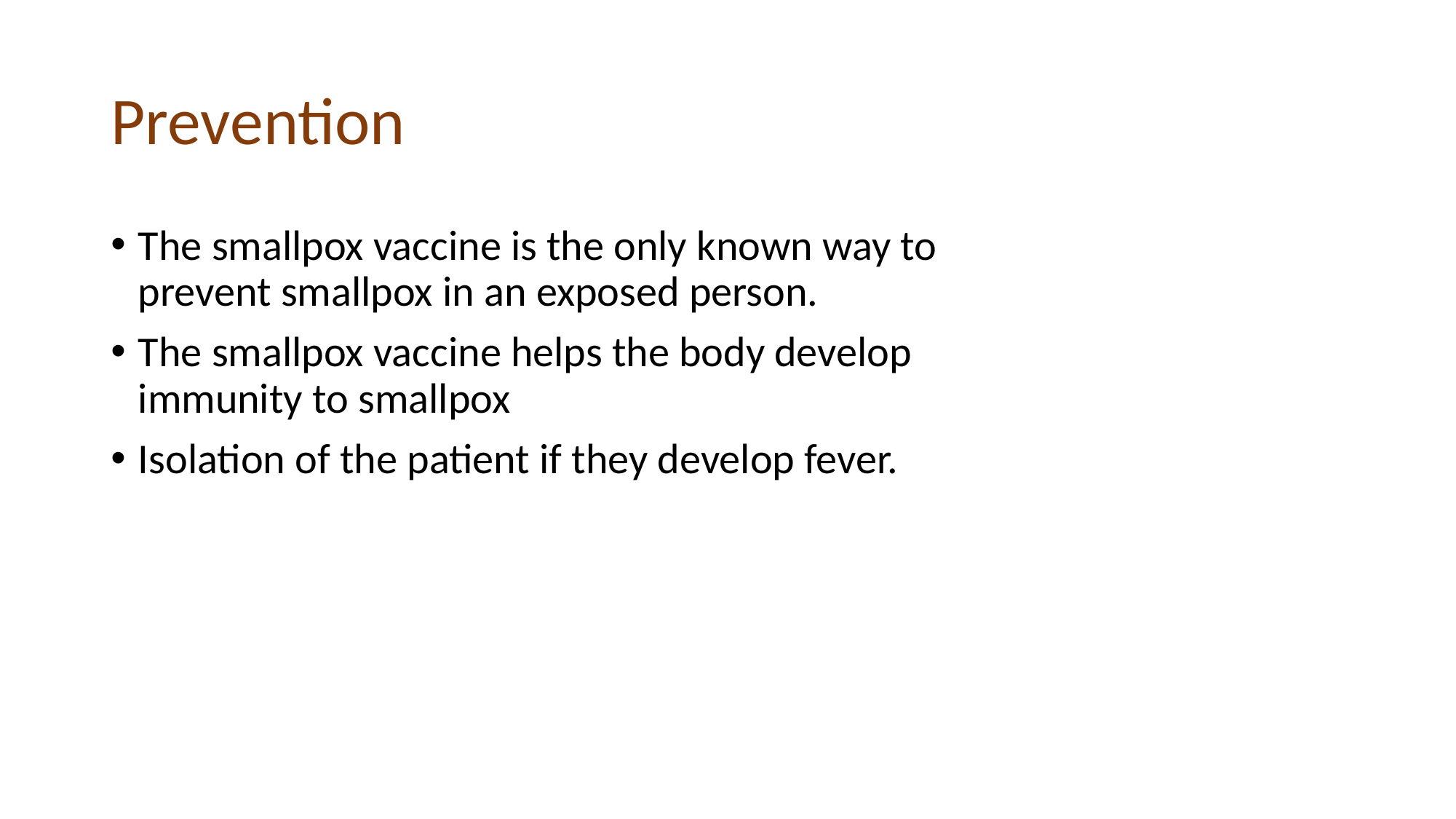

# Prevention
The smallpox vaccine is the only known way to prevent smallpox in an exposed person.
The smallpox vaccine helps the body develop immunity to smallpox
Isolation of the patient if they develop fever.